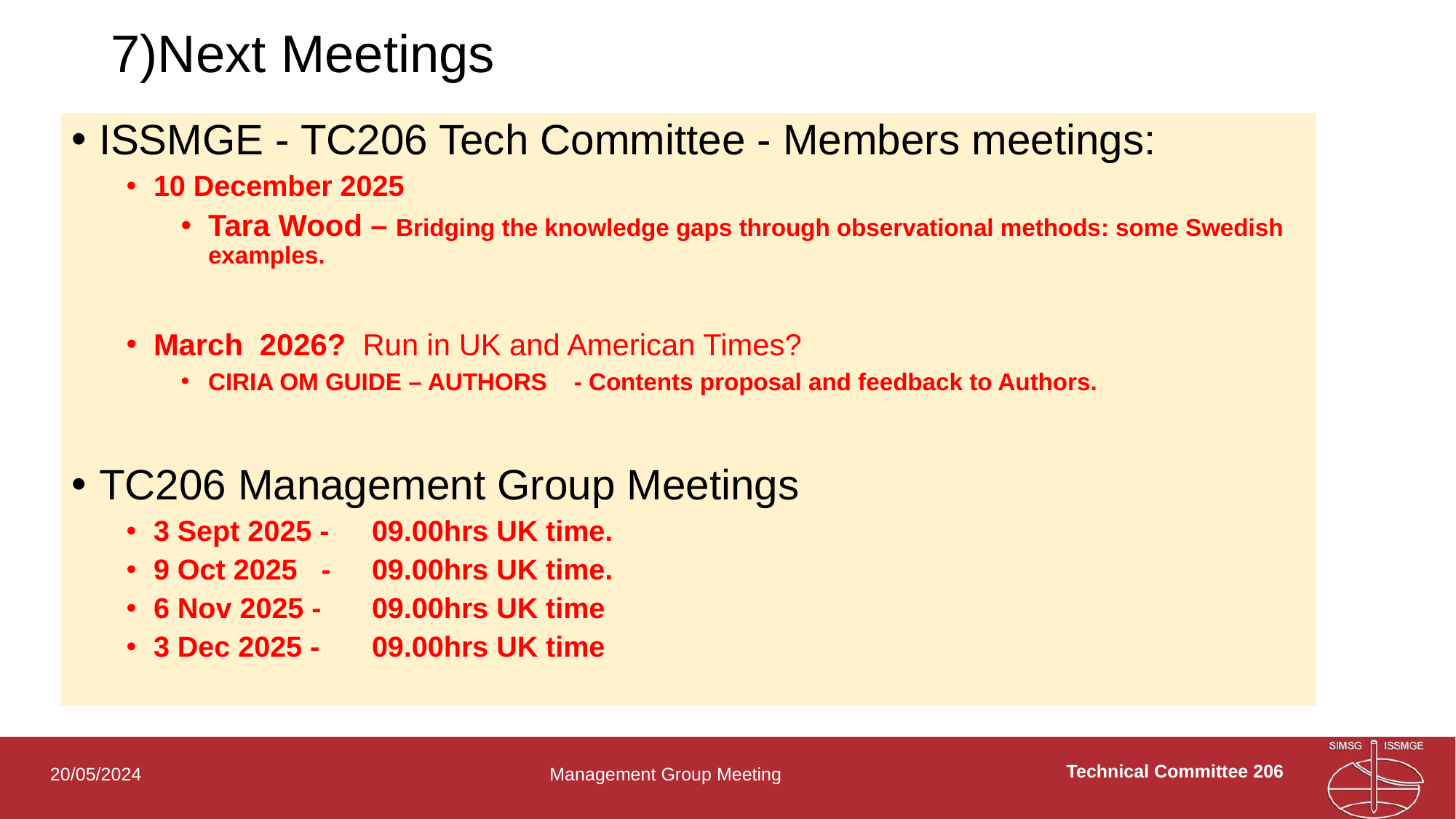

# 7)Next Meetings
ISSMGE - TC206 Tech Committee - Members meetings:
10 December 2025
Tara Wood – Bridging the knowledge gaps through observational methods: some Swedish examples.

March  2026?  Run in UK and American Times?
CIRIA OM GUIDE – AUTHORS    - Contents proposal and feedback to Authors.

TC206 Management Group Meetings
3 Sept 2025 -	09.00hrs UK time.
9 Oct 2025   -	09.00hrs UK time.
6 Nov 2025 -	09.00hrs UK time
3 Dec 2025 -	09.00hrs UK time

20/05/2024
Management Group Meeting